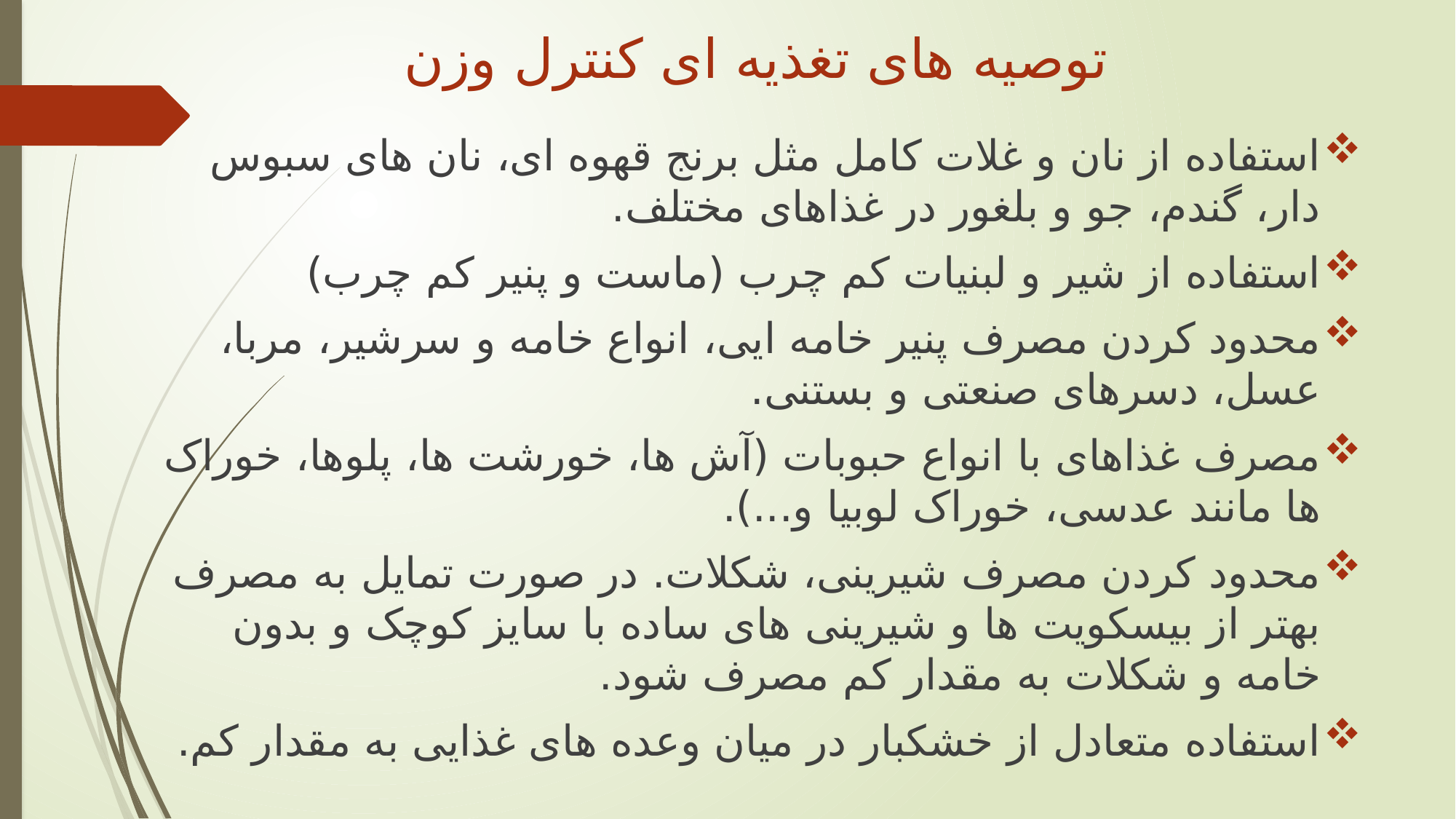

# توصیه های تغذیه ای کنترل وزن
استفاده از نان و غلات کامل مثل برنج قهوه ای، نان های سبوس دار، گندم، جو و بلغور در غذاهای مختلف.
استفاده از شیر و لبنیات کم چرب (ماست و پنیر کم چرب)
محدود کردن مصرف پنیر خامه ایی، انواع خامه و سرشیر، مربا، عسل، دسرهای صنعتی و بستنی.
مصرف غذاهای با انواع حبوبات (آش ها، خورشت ها، پلوها، خوراک ها مانند عدسی، خوراک لوبیا و...).
محدود کردن مصرف شیرینی، شکلات. در صورت تمایل به مصرف بهتر از بیسکویت ها و شیرینی های ساده با سایز کوچک و بدون خامه و شکلات به مقدار کم مصرف شود.
استفاده متعادل از خشکبار در میان وعده های غذایی به مقدار کم.